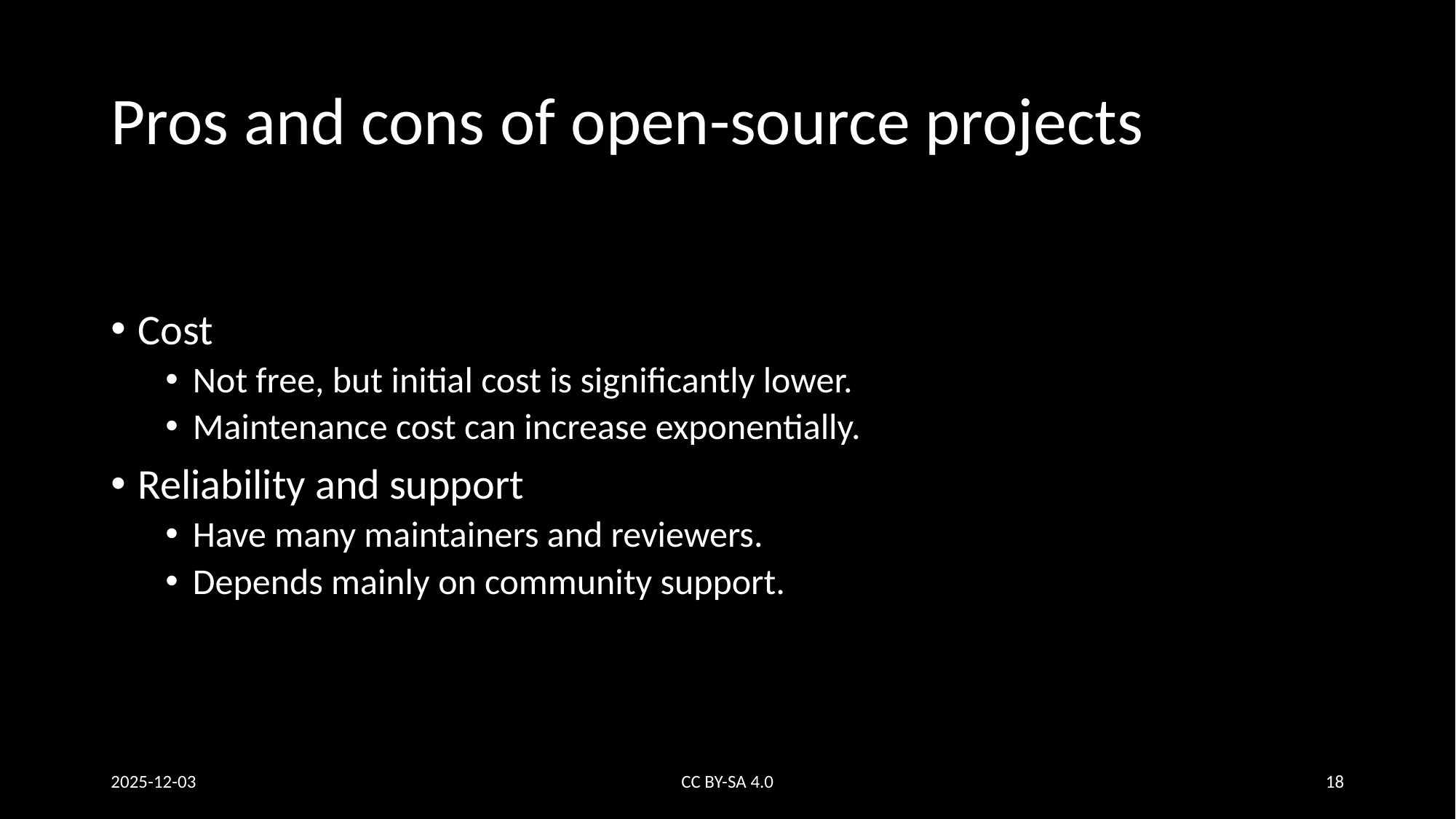

# Pros and cons of open-source projects
Cost
Not free, but initial cost is significantly lower.
Maintenance cost can increase exponentially.
Reliability and support
Have many maintainers and reviewers.
Depends mainly on community support.
2025-12-03
CC BY-SA 4.0
18